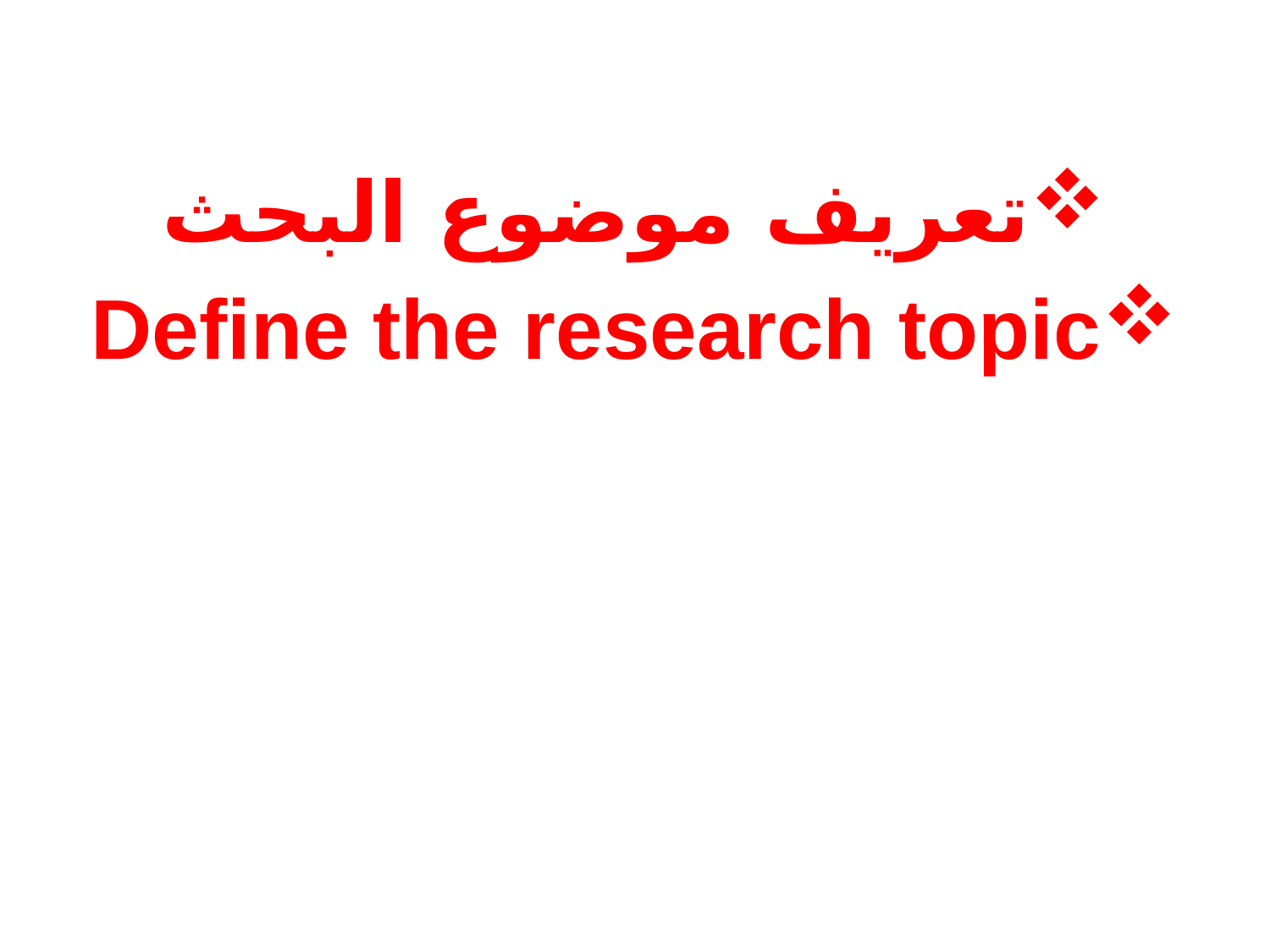

#
تعريف موضوع البحث
Define the research topic